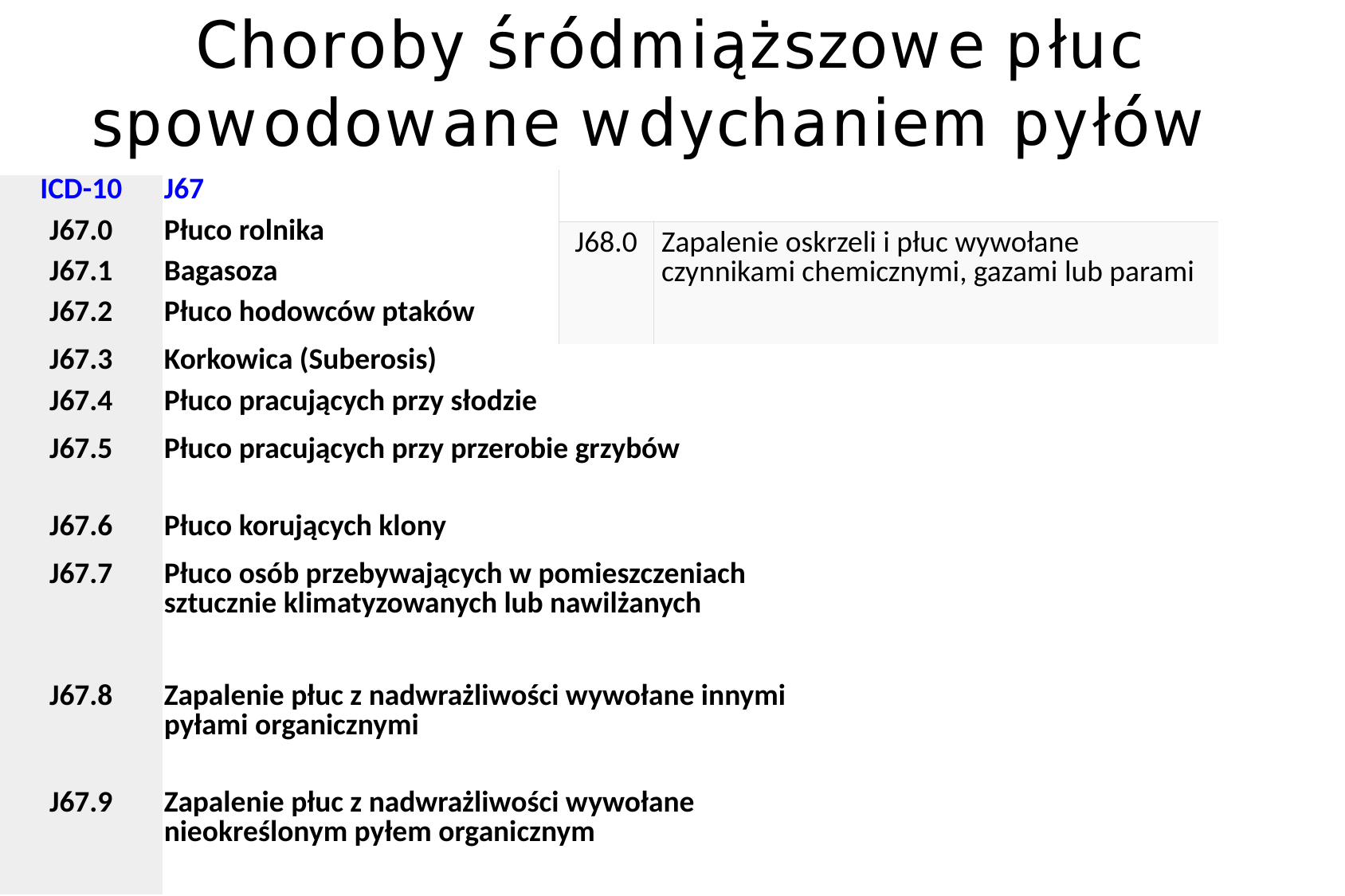

# Choroby śródmiąższowe płuc spowodowane wdychaniem pyłów
|  |  |
| --- | --- |
| J68.0 | Zapalenie oskrzeli i płuc wywołane czynnikami chemicznymi, gazami lub parami |
| ICD-10 | J67 |
| --- | --- |
| J67.0 | Płuco rolnika |
| J67.1 | Bagasoza |
| J67.2 | Płuco hodowców ptaków |
| J67.3 | Korkowica (Suberosis) |
| J67.4 | Płuco pracujących przy słodzie |
| J67.5 | Płuco pracujących przy przerobie grzybów |
| J67.6 | Płuco korujących klony |
| J67.7 | Płuco osób przebywających w pomieszczeniach sztucznie klimatyzowanych lub nawilżanych |
| J67.8 | Zapalenie płuc z nadwrażliwości wywołane innymi pyłami organicznymi |
| J67.9 | Zapalenie płuc z nadwrażliwości wywołane nieokreślonym pyłem organicznym |